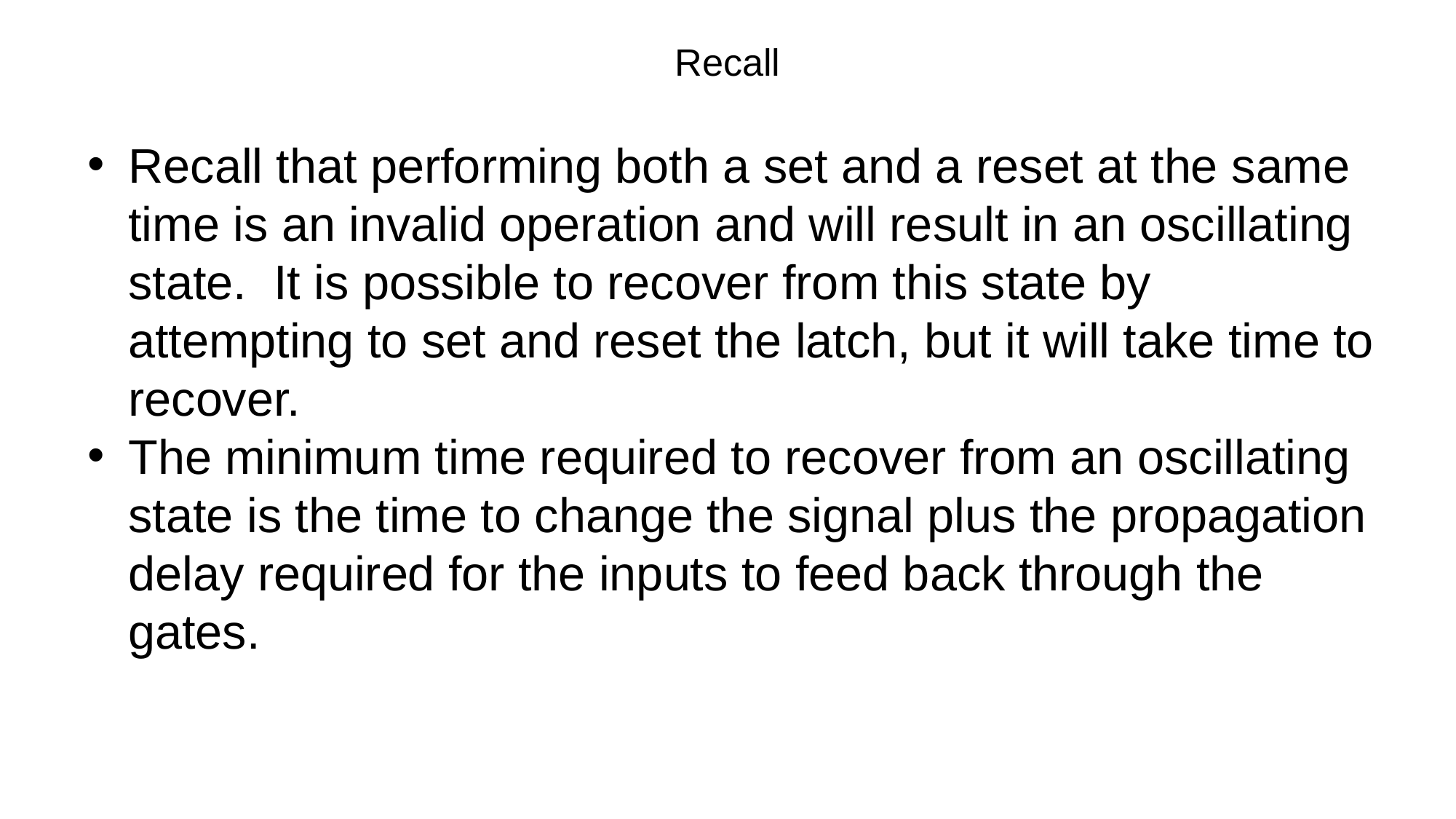

# Recall
Recall that performing both a set and a reset at the same time is an invalid operation and will result in an oscillating state.  It is possible to recover from this state by attempting to set and reset the latch, but it will take time to recover.
The minimum time required to recover from an oscillating state is the time to change the signal plus the propagation delay required for the inputs to feed back through the gates.